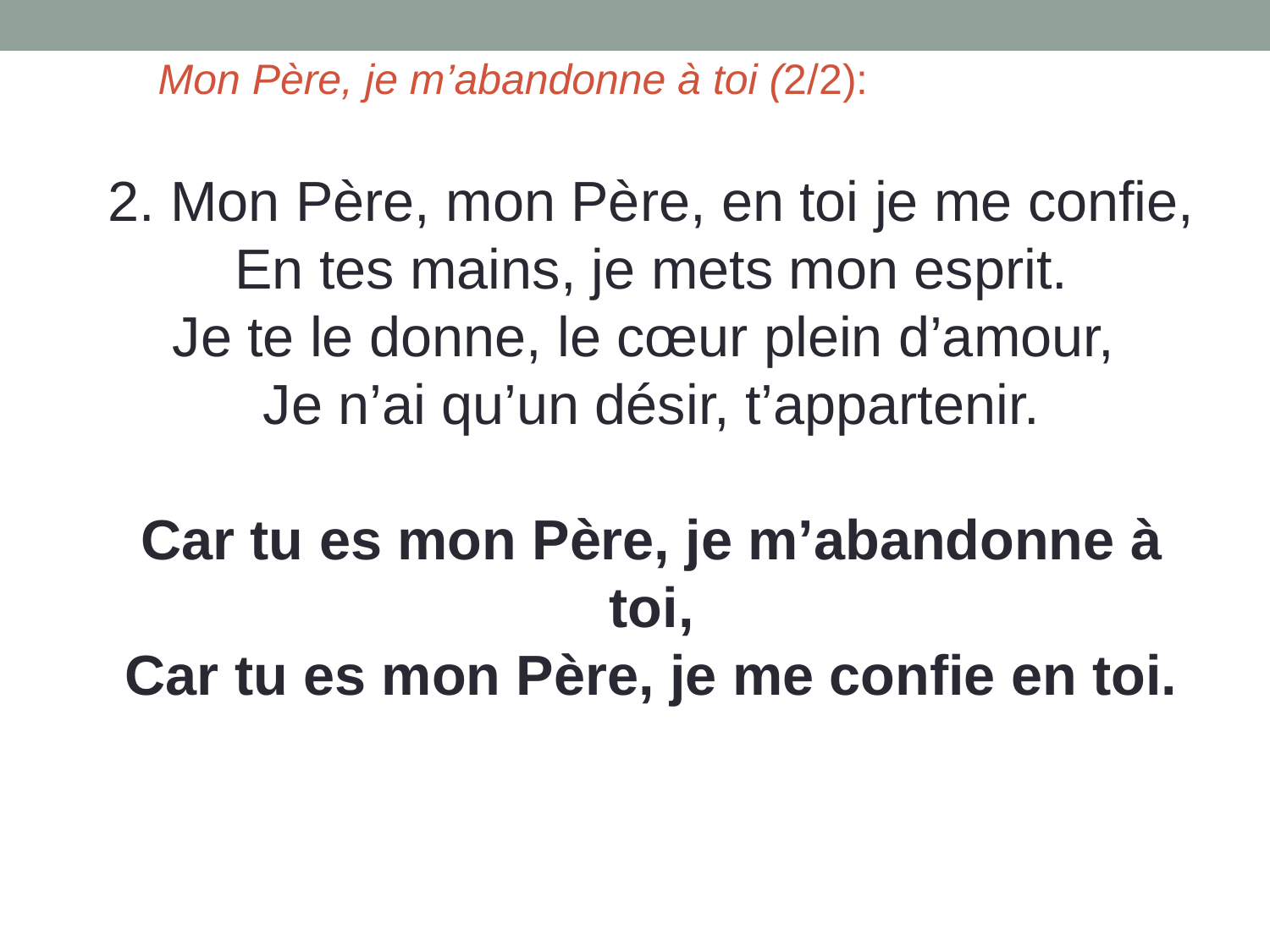

Mon Père, je m’abandonne à toi (2/2):
2. Mon Père, mon Père, en toi je me confie,
En tes mains, je mets mon esprit.
Je te le donne, le cœur plein d’amour,
Je n’ai qu’un désir, t’appartenir.
Car tu es mon Père, je m’abandonne à toi,
Car tu es mon Père, je me confie en toi.